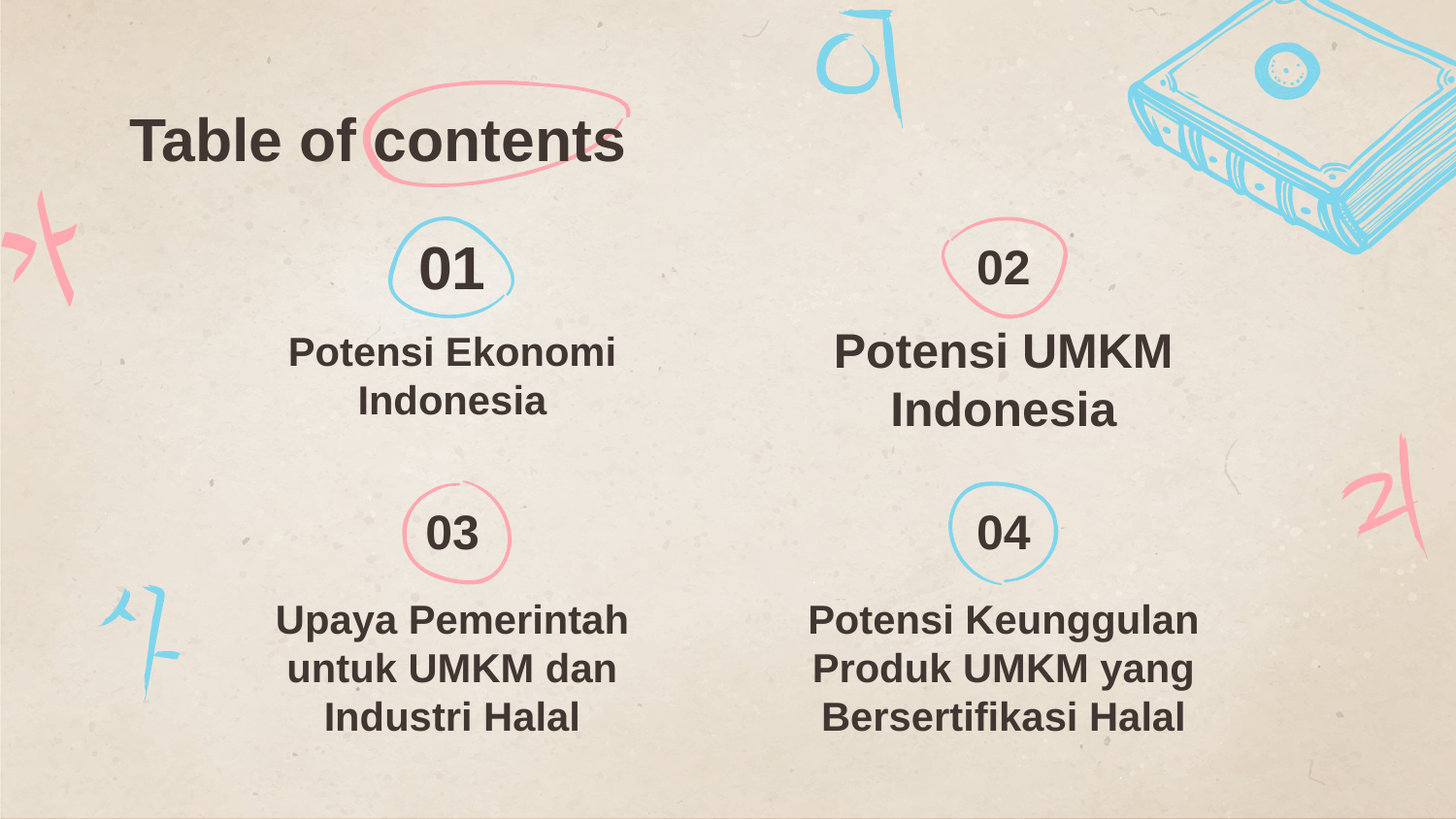

Table of contents

# 01
02
Potensi Ekonomi Indonesia
Potensi UMKM Indonesia

03
04

Upaya Pemerintah untuk UMKM dan Industri Halal
Potensi Keunggulan Produk UMKM yang Bersertifikasi Halal